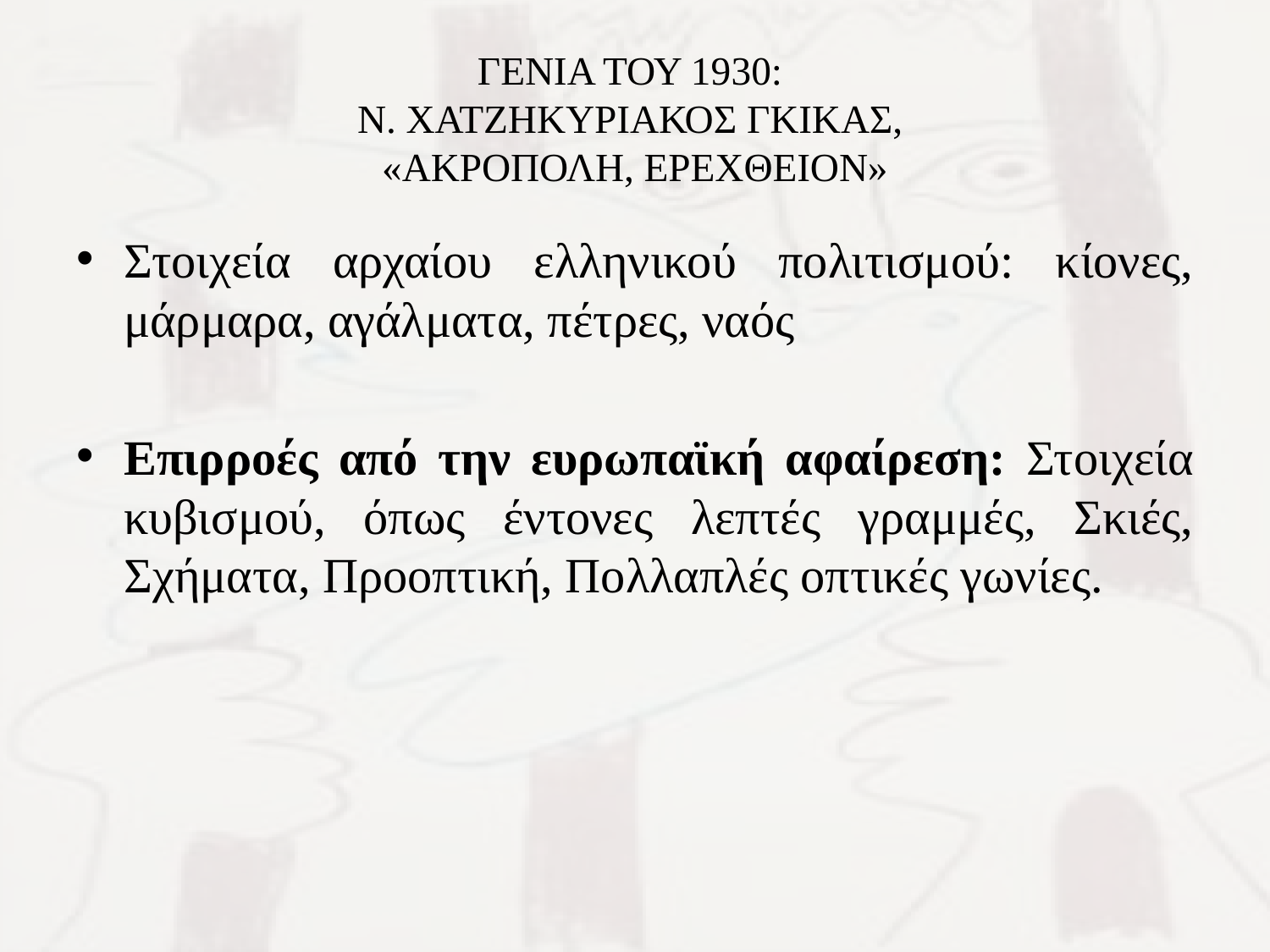

# ΓΕΝΙΑ ΤΟΥ 1930: Ν. ΧΑΤΖΗΚΥΡΙΑΚΟΣ ΓΚΙΚΑΣ, «ΑΚΡΟΠΟΛΗ, ΕΡΕΧΘΕΙΟΝ»
Στοιχεία αρχαίου ελληνικού πολιτισμού: κίονες, μάρμαρα, αγάλματα, πέτρες, ναός

Επιρροές από την ευρωπαϊκή αφαίρεση: Στοιχεία κυβισμού, όπως έντονες λεπτές γραμμές, Σκιές, Σχήματα, Προοπτική, Πολλαπλές οπτικές γωνίες.